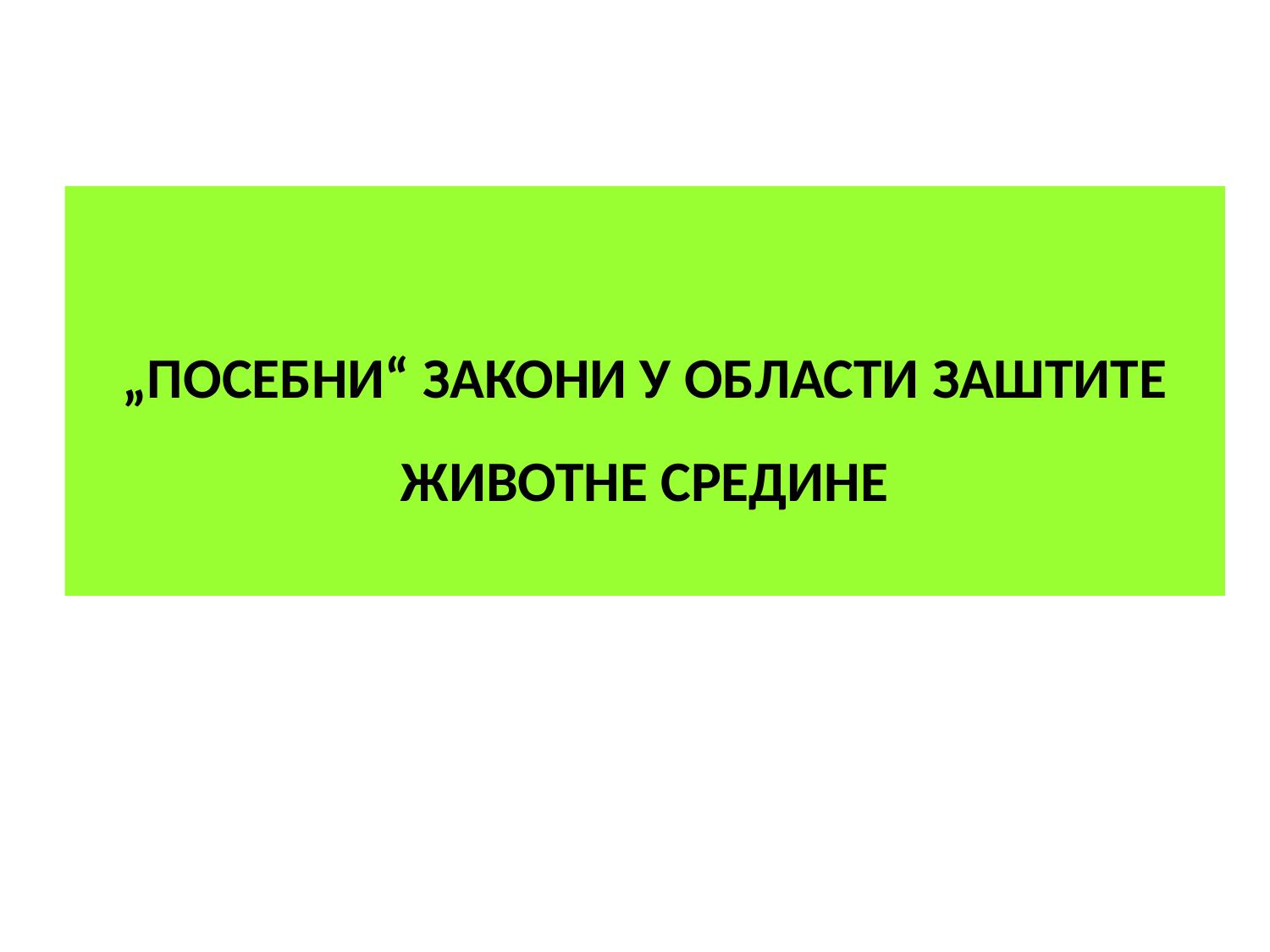

# „ПОСЕБНИ“ ЗАКОНИ У ОБЛАСТИ ЗАШТИТЕ ЖИВОТНЕ СРЕДИНЕ